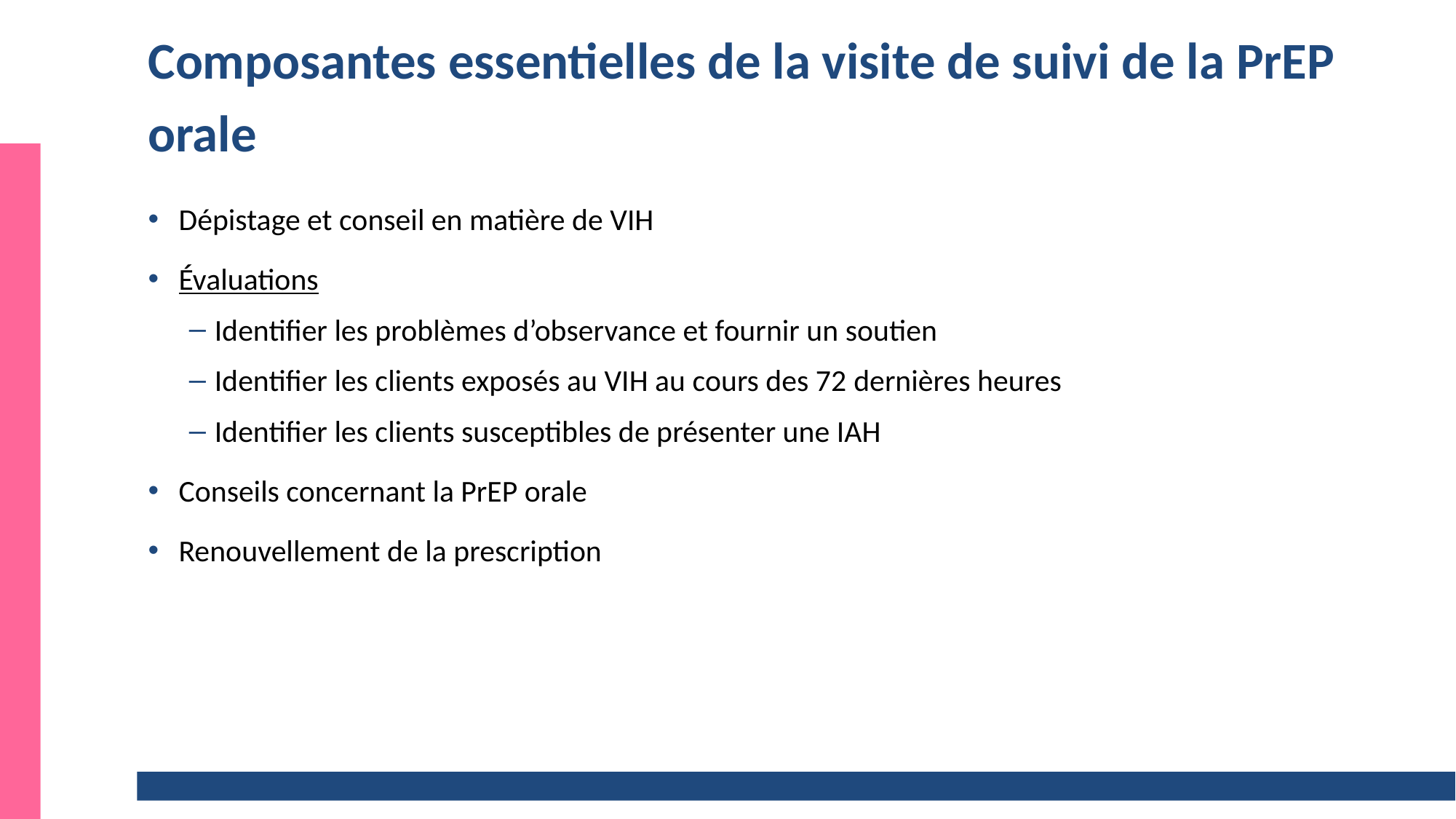

# Composantes essentielles de la visite de suivi de la PrEP orale
Dépistage et conseil en matière de VIH
Évaluations
Identifier les problèmes d’observance et fournir un soutien
Identifier les clients exposés au VIH au cours des 72 dernières heures
Identifier les clients susceptibles de présenter une IAH
Conseils concernant la PrEP orale
Renouvellement de la prescription